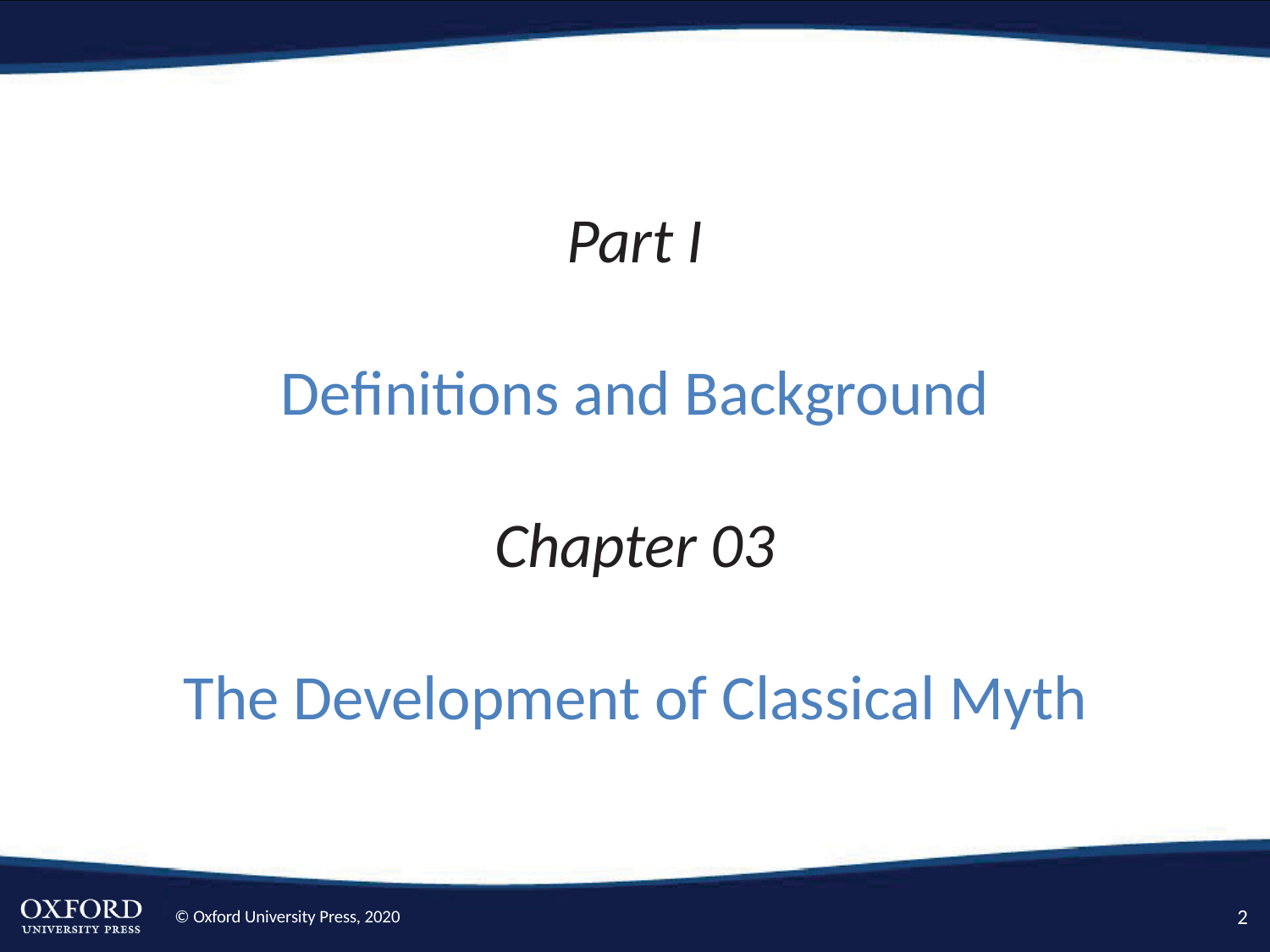

# Part I Definitions and Background Chapter 03 The Development of Classical Myth
2
© Oxford University Press, 2020